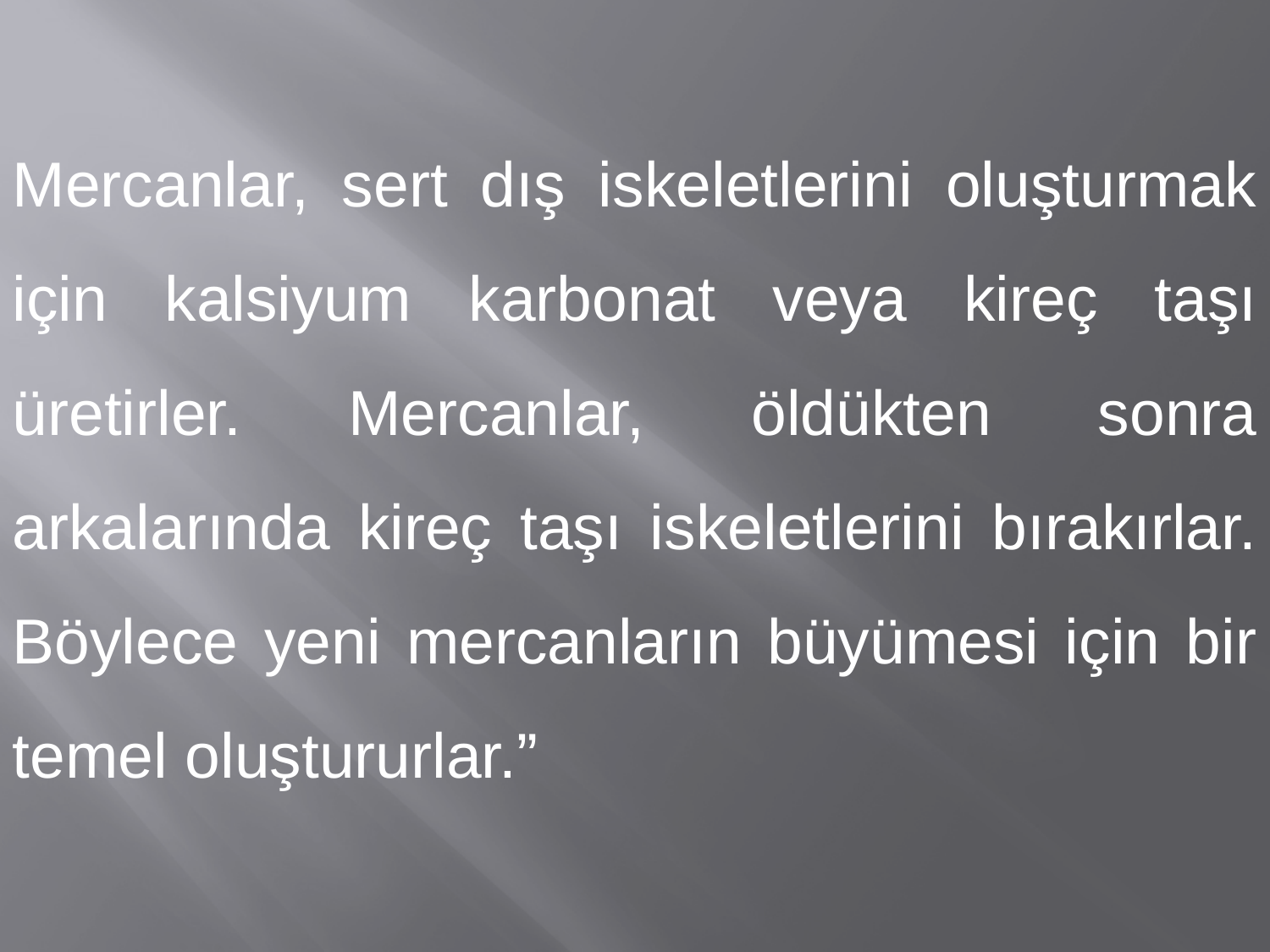

Mercanlar, sert dış iskeletlerini oluşturmak için kalsiyum karbonat veya kireç taşı üretirler. Mercanlar, öldükten sonra arkalarında kireç taşı iskeletlerini bırakırlar. Böylece yeni mercanların büyümesi için bir temel oluştururlar.”